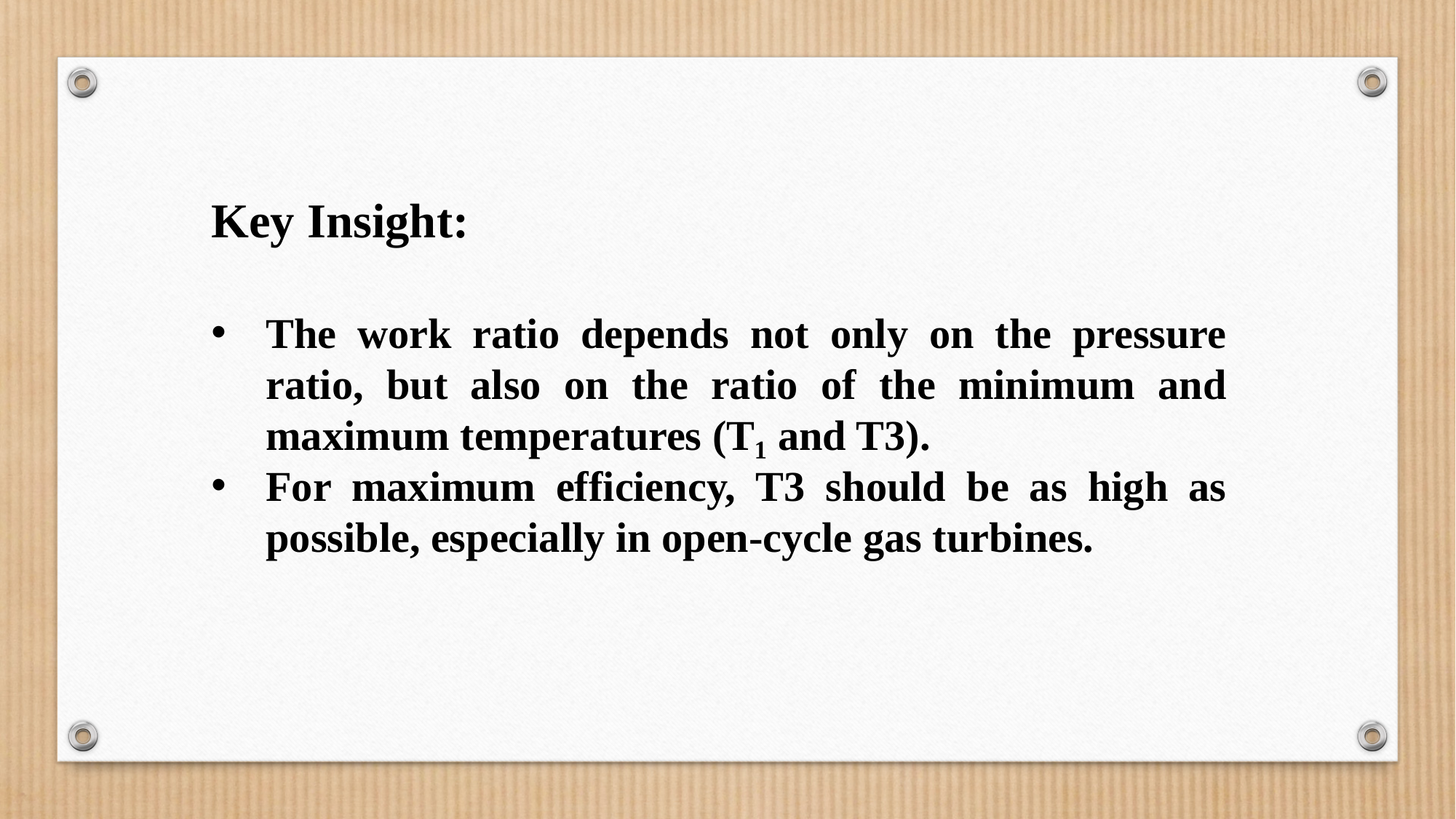

Key Insight:

The work ratio depends not only on the pressure ratio, but also on the ratio of the minimum and maximum temperatures (T₁ and T3).
For maximum efficiency, T3 should be as high as possible, especially in open-cycle gas turbines.